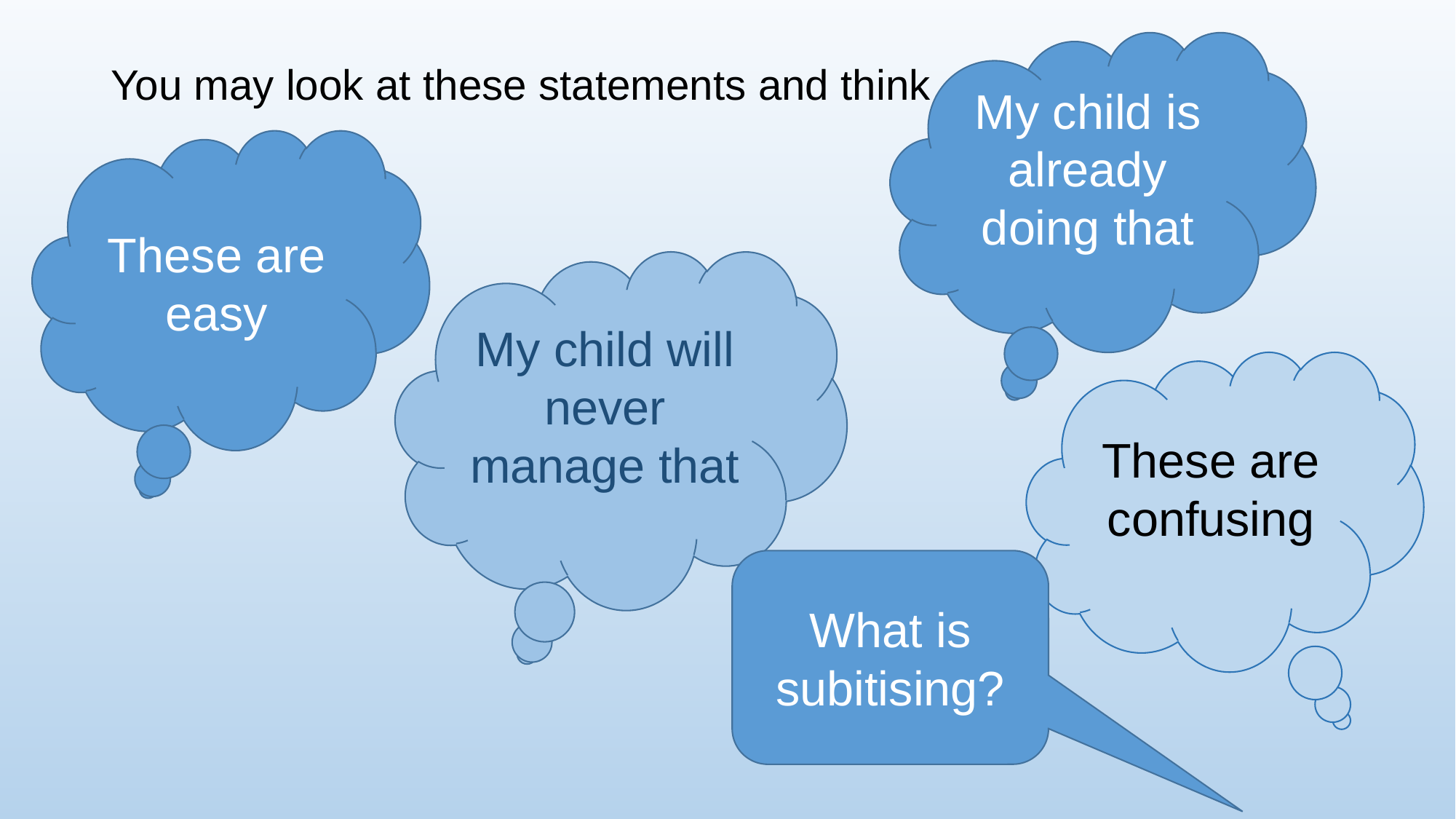

My child is already doing that

You may look at these statements and think…

These are easy
My child will never manage that

These are confusing

What is subitising?